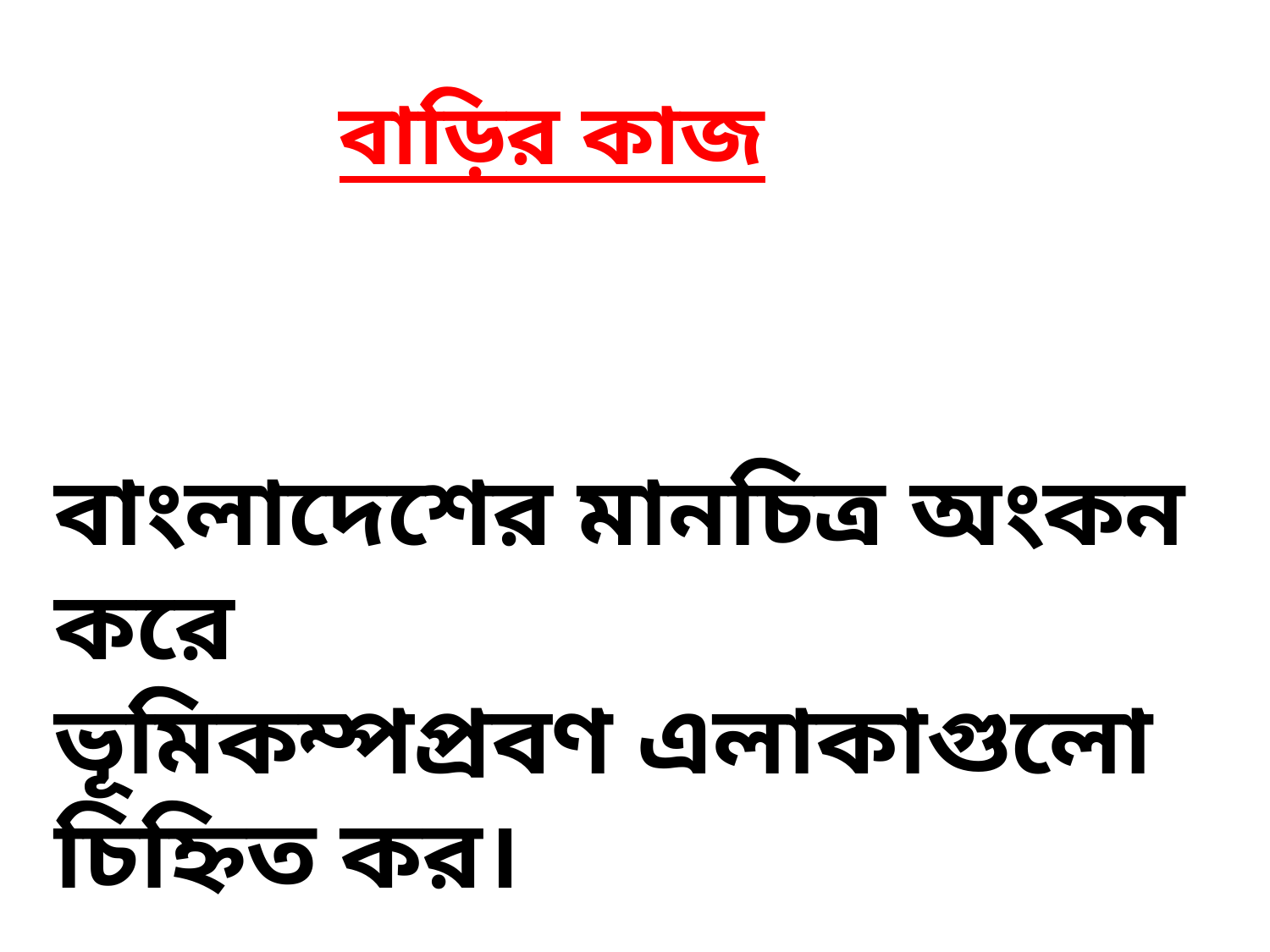

বাড়ির কাজ
বাংলাদেশের মানচিত্র অংকন করে
ভূমিকম্পপ্রবণ এলাকাগুলো চিহ্নিত কর।